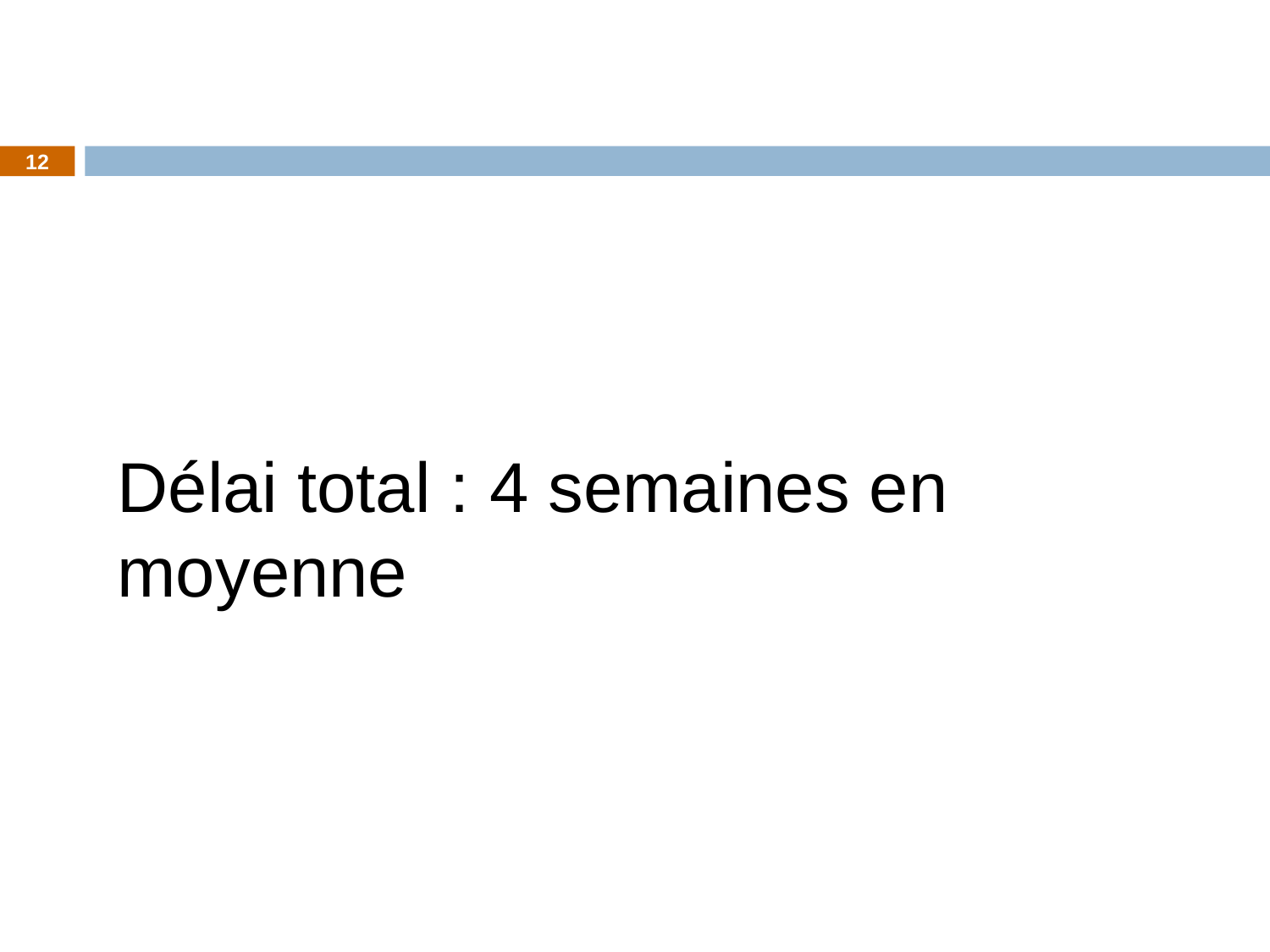

12

Délai total : 4 semaines en moyenne